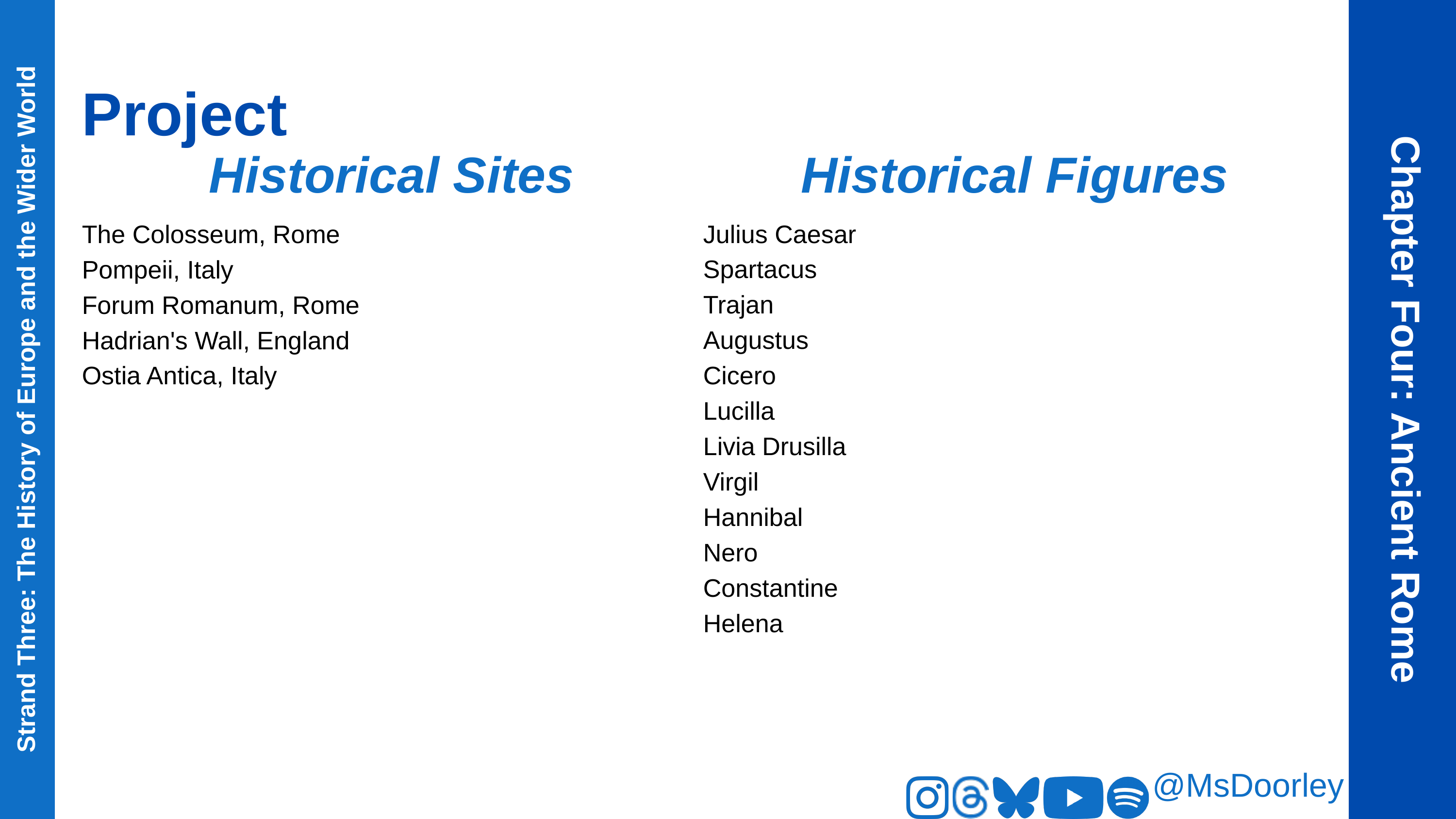

Project
Historical Sites
Historical Figures
The Colosseum, Rome
Pompeii, Italy
Forum Romanum, Rome
Hadrian's Wall, England
Ostia Antica, Italy
Julius Caesar
Spartacus
Trajan
Augustus
Cicero
Lucilla
Livia Drusilla
Virgil
Hannibal
Nero
Constantine
Helena
Chapter Four: Ancient Rome
Strand Three: The History of Europe and the Wider World

@MsDoorley